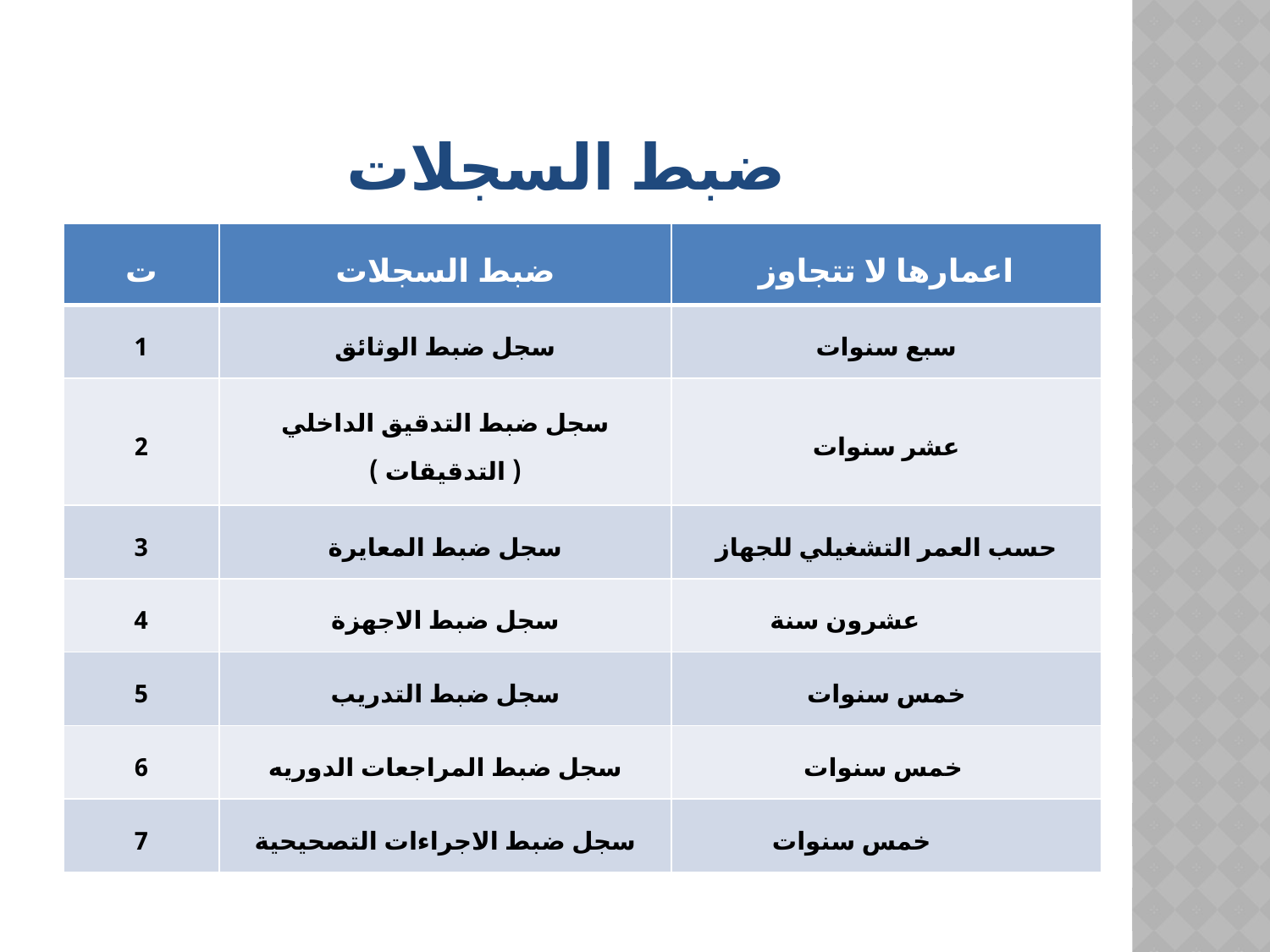

# ضبط السجلات
| ت | ضبط السجلات | اعمارها لا تتجاوز |
| --- | --- | --- |
| 1 | سجل ضبط الوثائق | سبع سنوات |
| 2 | سجل ضبط التدقيق الداخلي ( التدقيقات ) | عشر سنوات |
| 3 | سجل ضبط المعايرة | حسب العمر التشغيلي للجهاز |
| 4 | سجل ضبط الاجهزة | عشرون سنة |
| 5 | سجل ضبط التدريب | خمس سنوات |
| 6 | سجل ضبط المراجعات الدوريه | خمس سنوات |
| 7 | سجل ضبط الاجراءات التصحيحية | خمس سنوات |